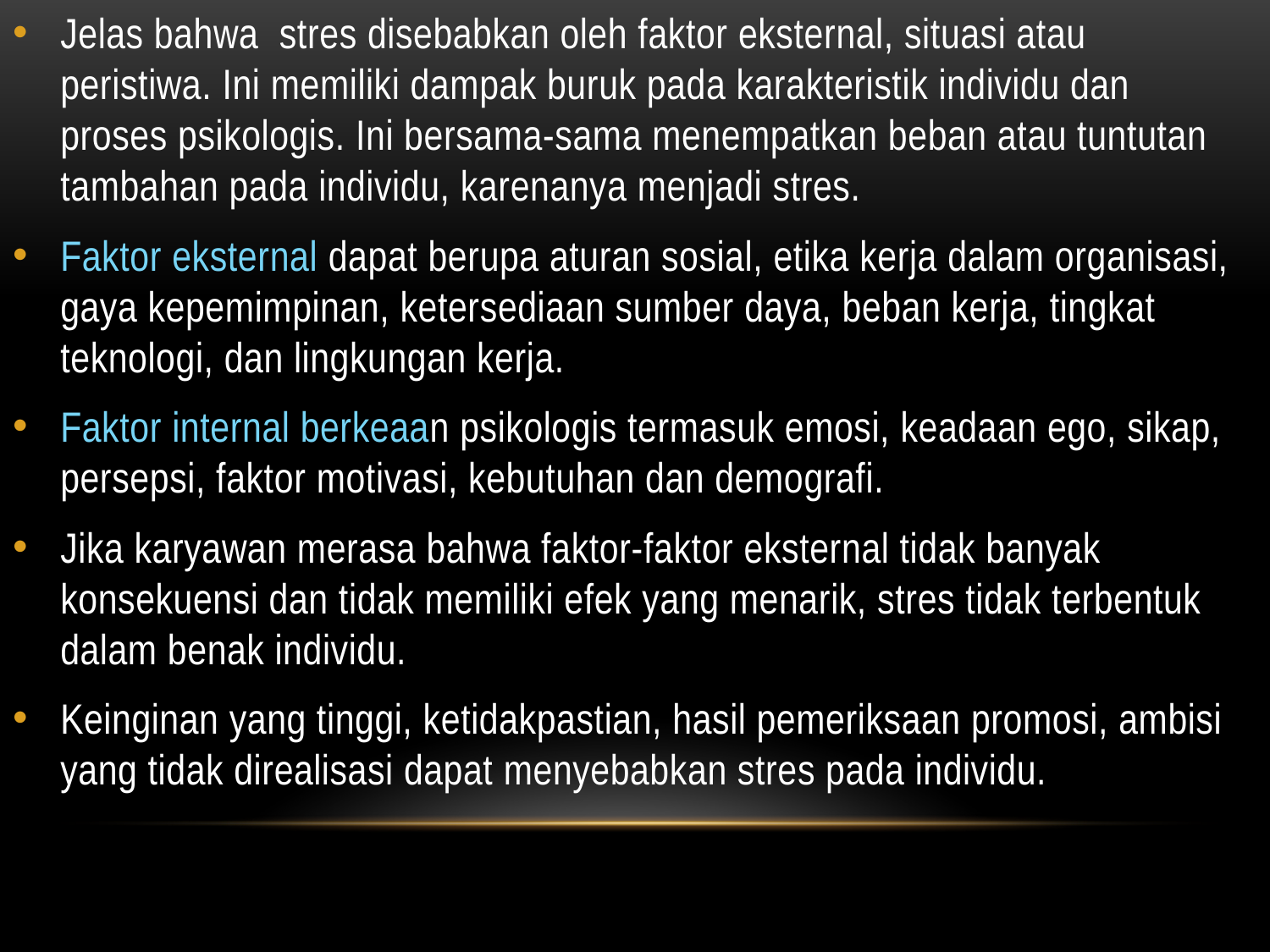

#
Jelas bahwa  stres disebabkan oleh faktor eksternal, situasi atau peristiwa. Ini memiliki dampak buruk pada karakteristik individu dan proses psikologis. Ini bersama-sama menempatkan beban atau tuntutan tambahan pada individu, karenanya menjadi stres.
Faktor eksternal dapat berupa aturan sosial, etika kerja dalam organisasi, gaya kepemimpinan, ketersediaan sumber daya, beban kerja, tingkat teknologi, dan lingkungan kerja.
Faktor internal berkeaan psikologis termasuk emosi, keadaan ego, sikap, persepsi, faktor motivasi, kebutuhan dan demografi.
Jika karyawan merasa bahwa faktor-faktor eksternal tidak banyak konsekuensi dan tidak memiliki efek yang menarik, stres tidak terbentuk dalam benak individu.
Keinginan yang tinggi, ketidakpastian, hasil pemeriksaan promosi, ambisi yang tidak direalisasi dapat menyebabkan stres pada individu.